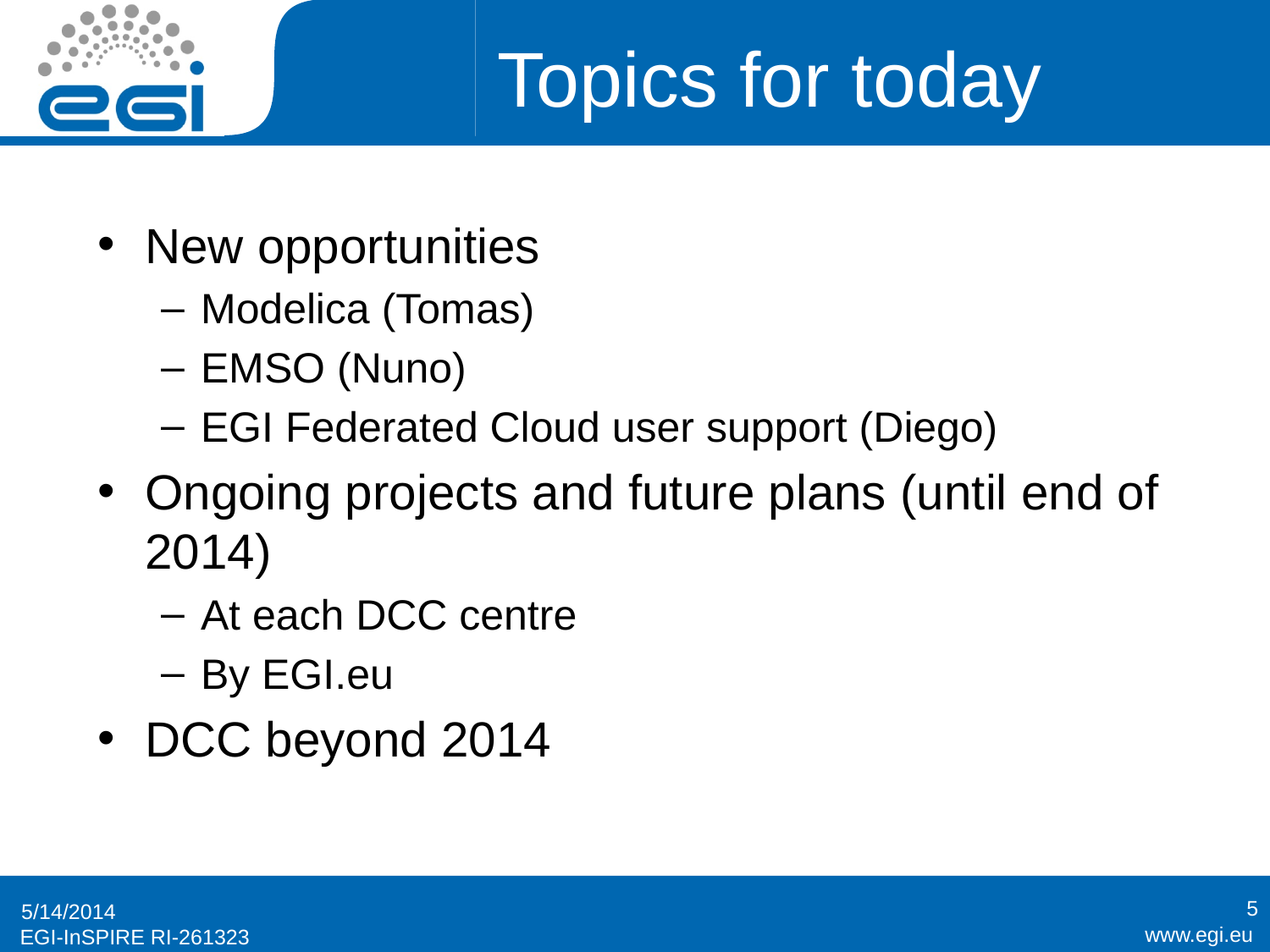

# Topics for today
New opportunities
Modelica (Tomas)
EMSO (Nuno)
EGI Federated Cloud user support (Diego)
Ongoing projects and future plans (until end of 2014)
At each DCC centre
By EGI.eu
DCC beyond 2014
5
5/14/2014